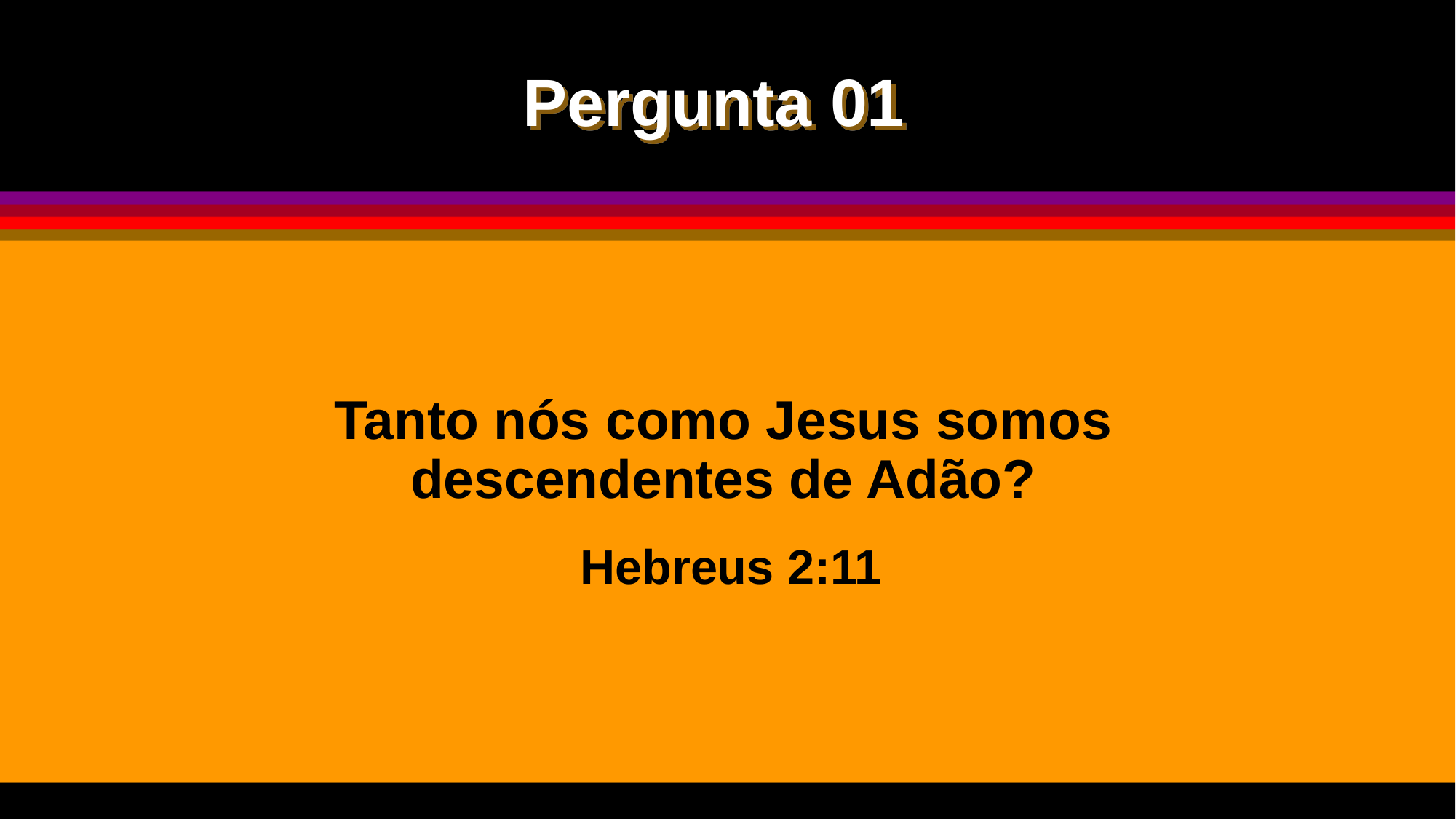

Pergunta 01
Tanto nós como Jesus somos descendentes de Adão?
 Hebreus 2:11